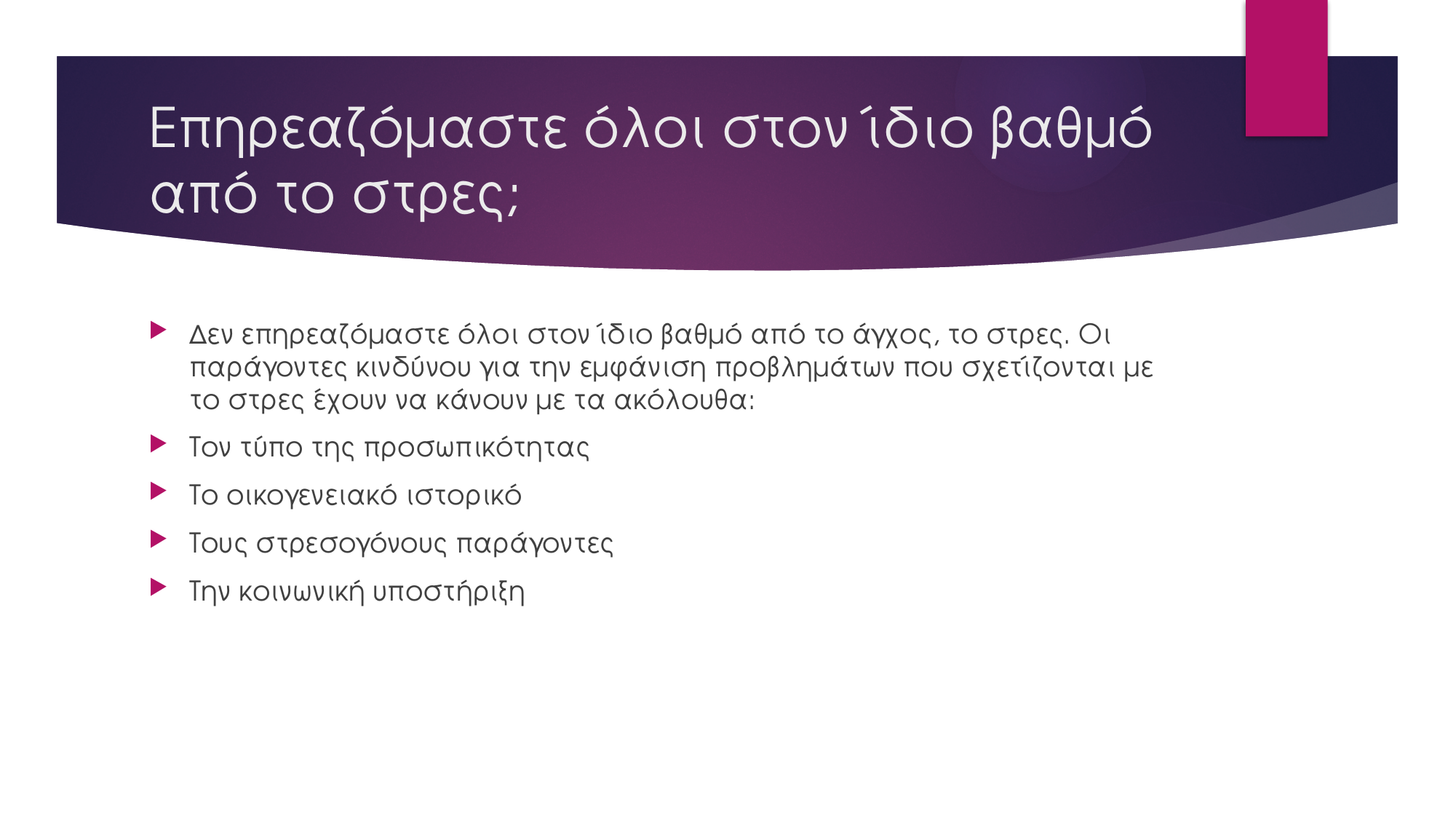

# Επηρεαζόμαστε όλοι στον ίδιο βαθμό από το στρες;
Δεν επηρεαζόμαστε όλοι στον ίδιο βαθμό από το άγχος, το στρες. Οι παράγοντες κινδύνου για την εμφάνιση προβλημάτων που σχετίζονται με το στρες έχουν να κάνουν με τα ακόλουθα:
Τον τύπο της προσωπικότητας
Το οικογενειακό ιστορικό
Τους στρεσογόνους παράγοντες
Την κοινωνική υποστήριξη